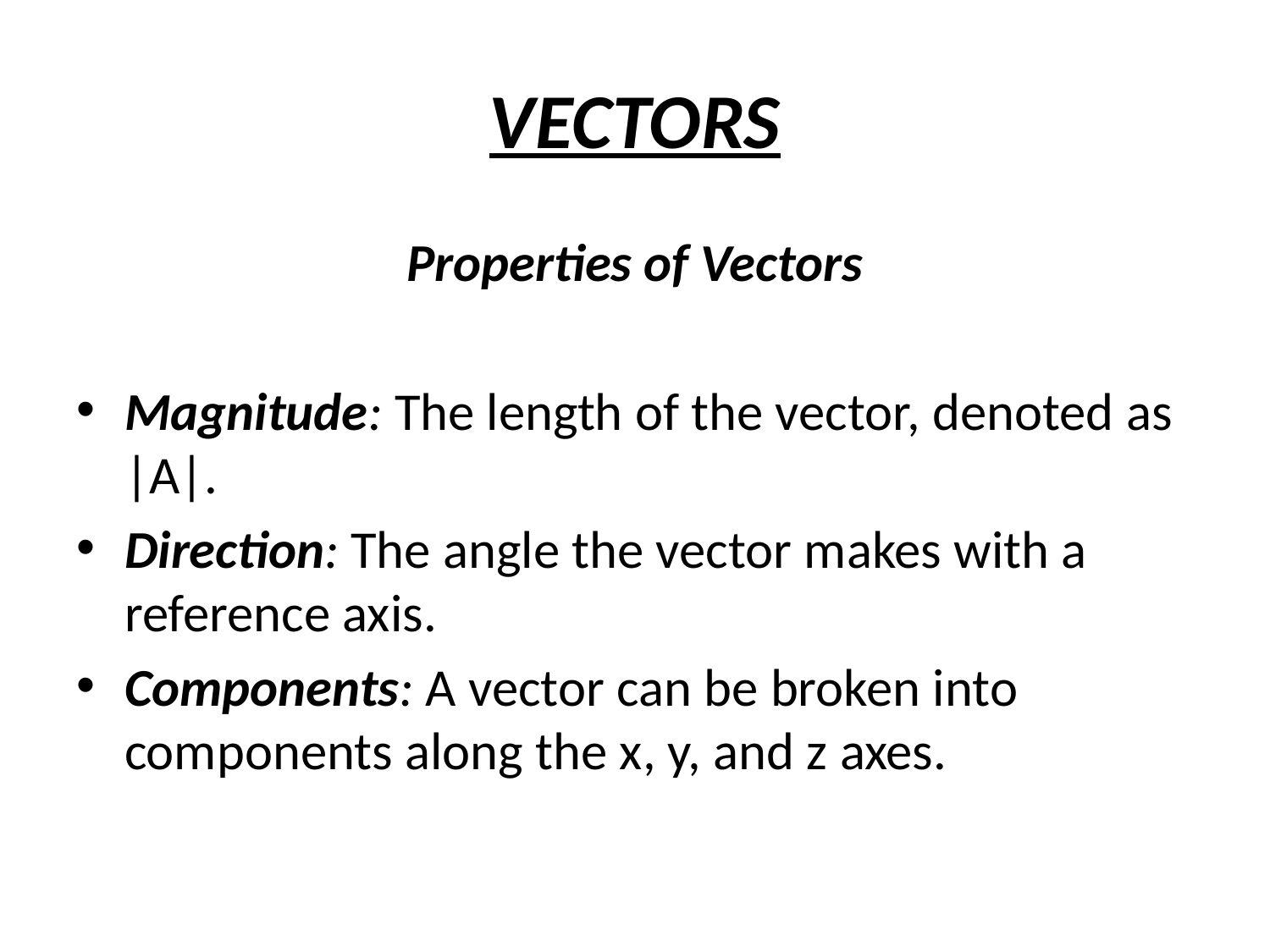

# VECTORS
Properties of Vectors

Magnitude: The length of the vector, denoted as |A|.
Direction: The angle the vector makes with a reference axis.
Components: A vector can be broken into components along the x, y, and z axes.